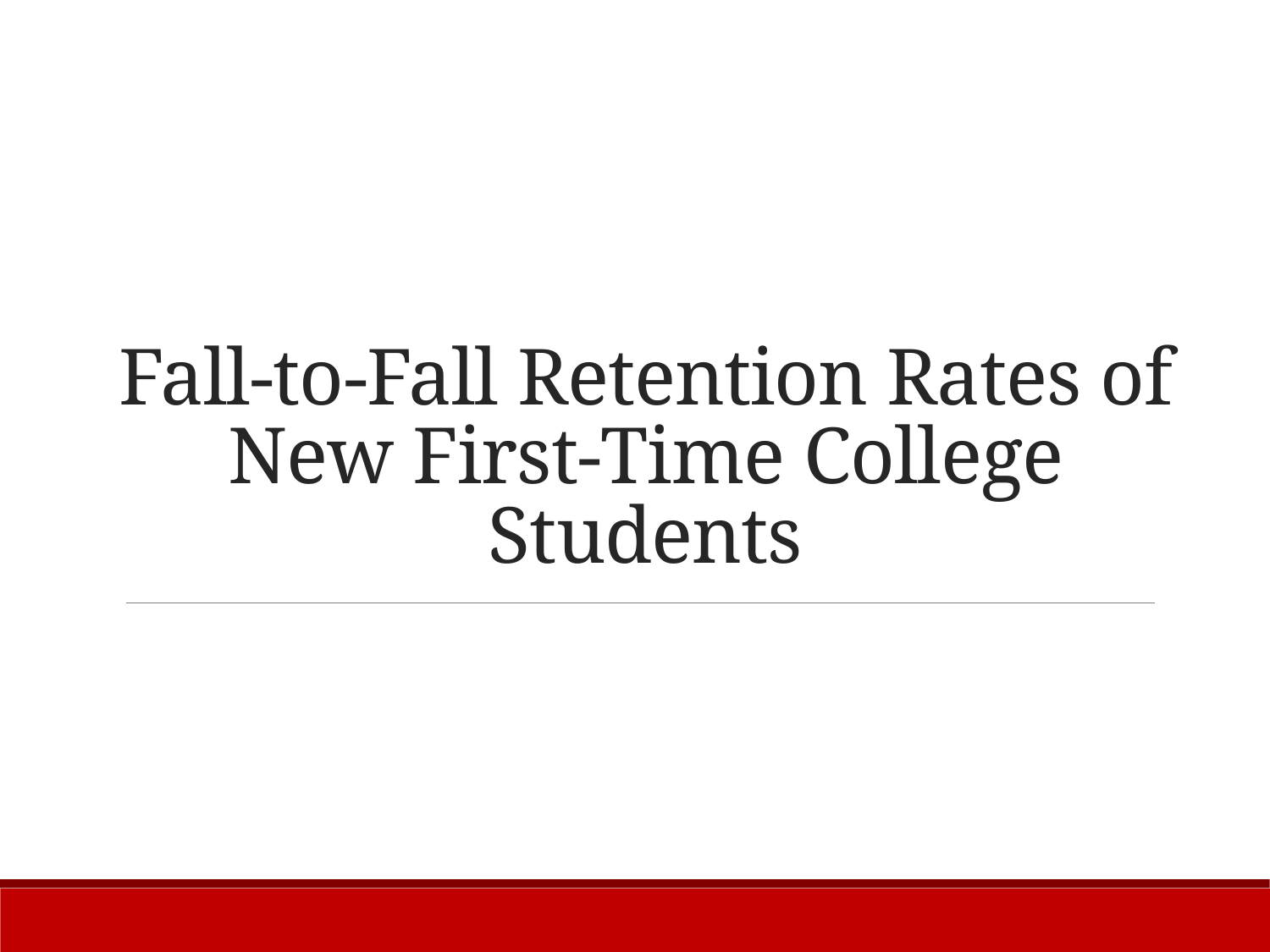

# Fall-to-Fall Retention Rates of New First-Time College Students